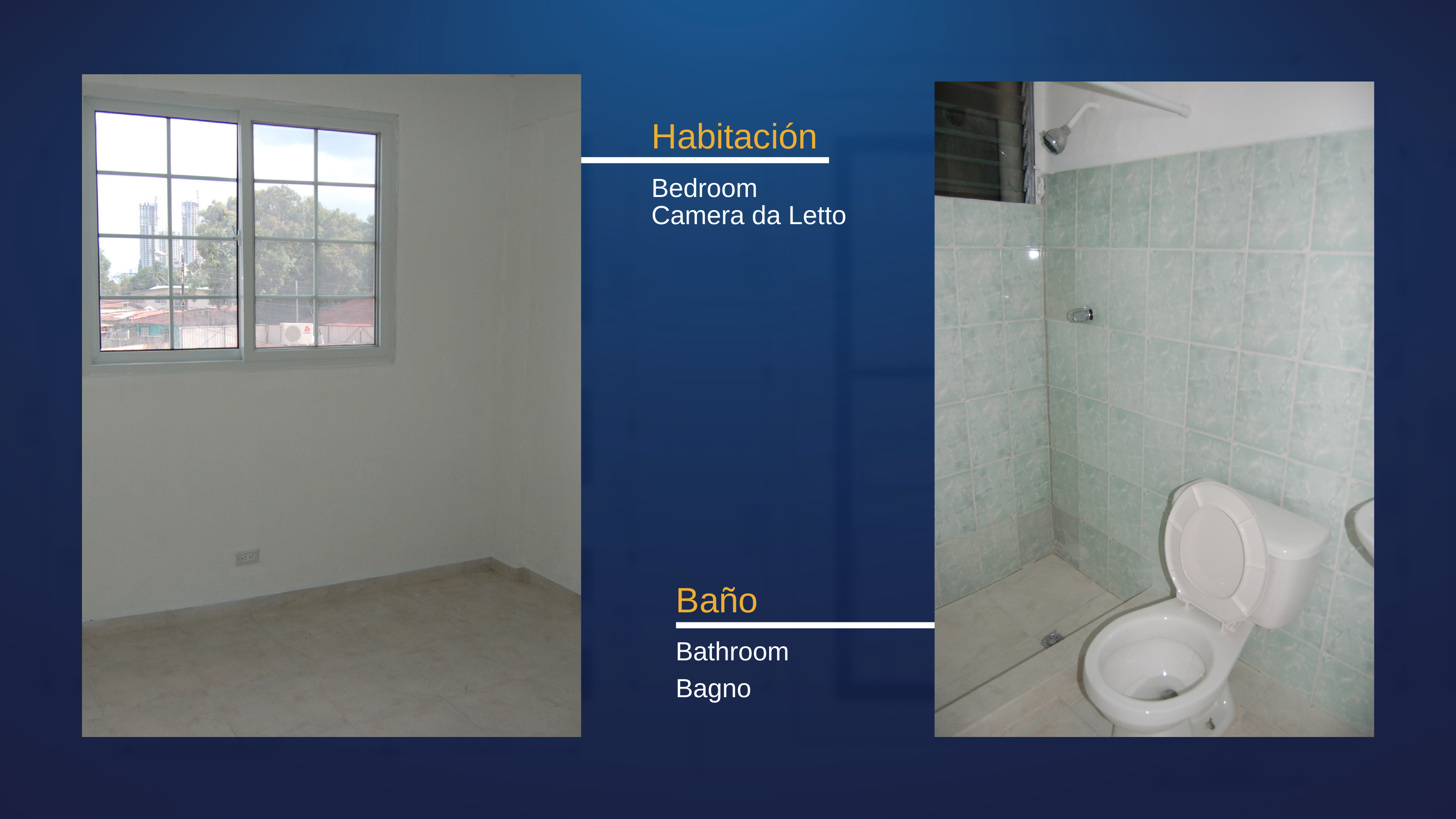

Habitación

Bedroom
Camera da Letto

Baño

Bathroom
Bagno